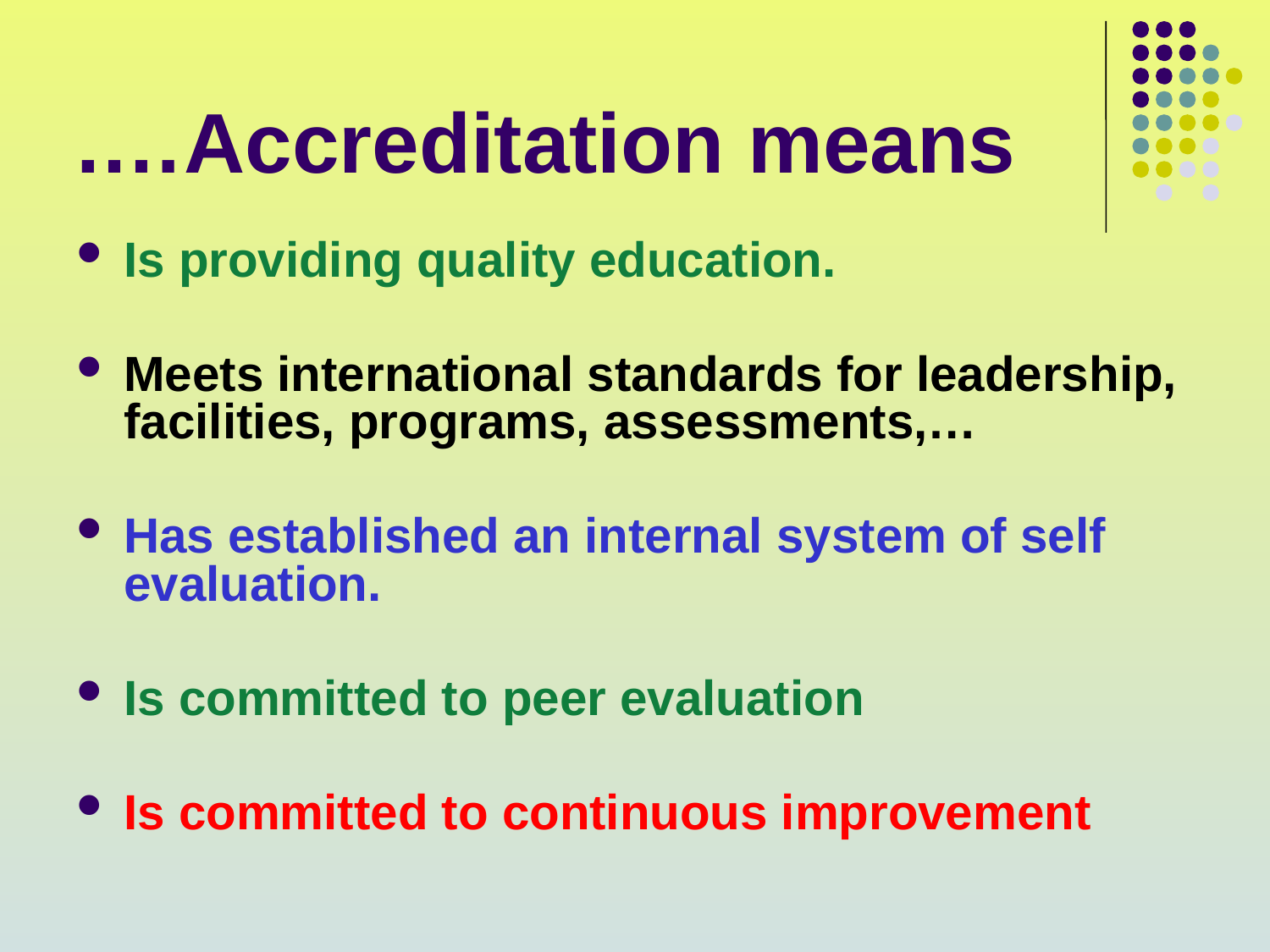

# Accreditation means….
Is providing quality education.

Meets international standards for leadership, facilities, programs, assessments,…

Has established an internal system of self evaluation.

Is committed to peer evaluation

Is committed to continuous improvement